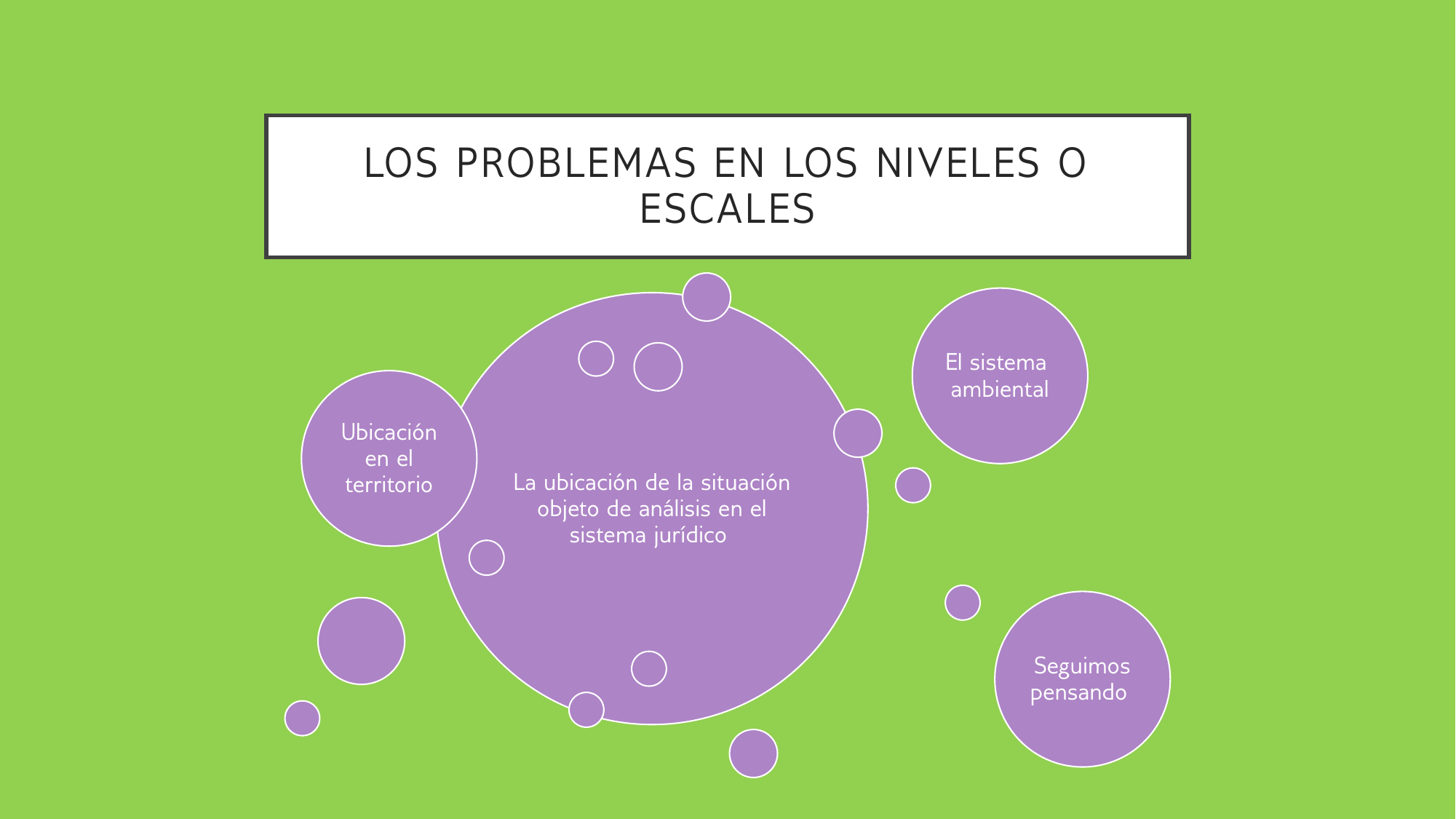

# Los problemas en los niveles o escales
La ubicación de la situación objeto de análisis en el sistema jurídico
Ubicación en el territorio
El sistema  ambiental
Seguimos pensando